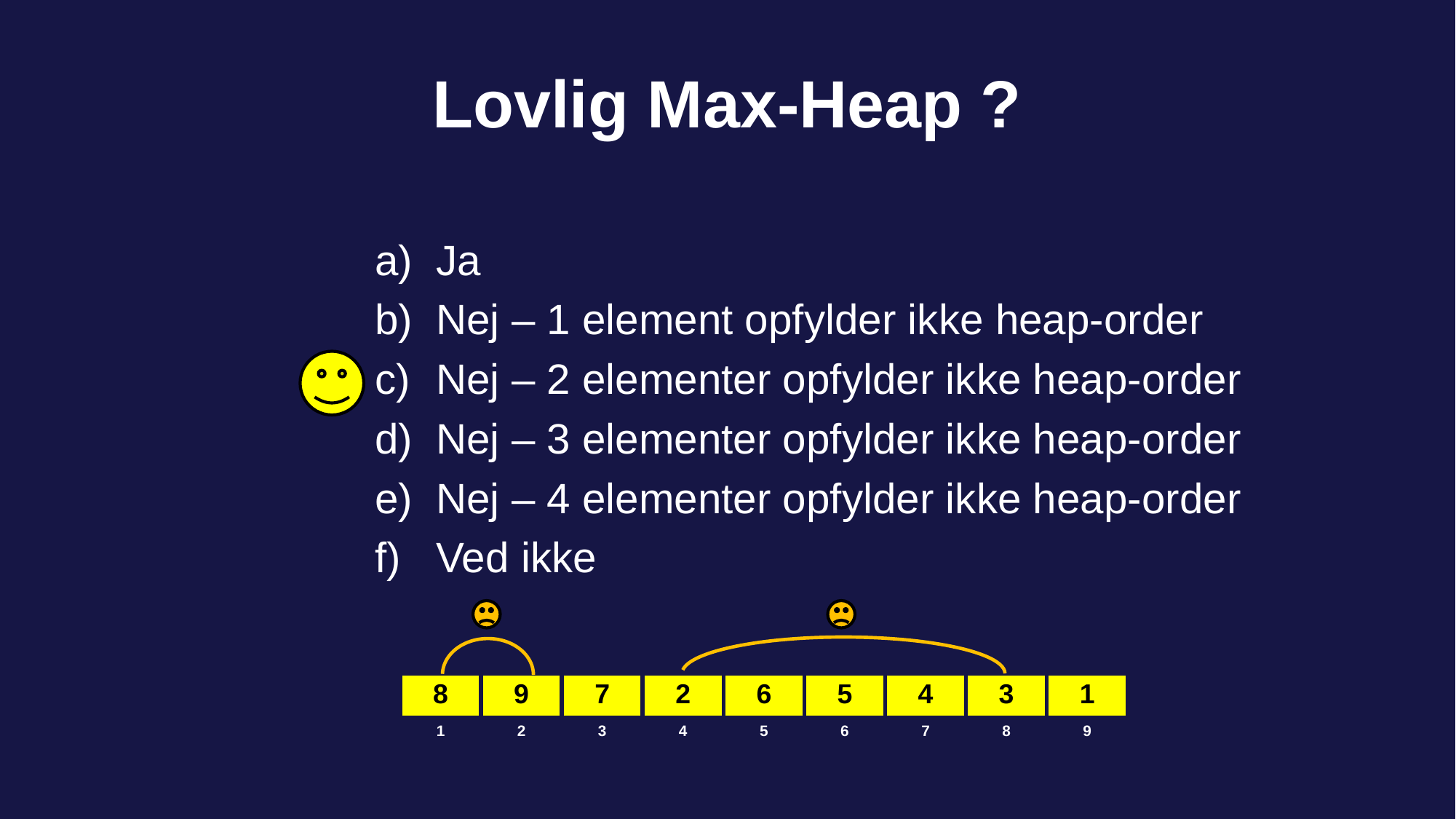

# Lovlig Max-Heap ?
Ja
Nej – 1 element opfylder ikke heap-order
Nej – 2 elementer opfylder ikke heap-order
Nej – 3 elementer opfylder ikke heap-order
Nej – 4 elementer opfylder ikke heap-order
Ved ikke

| 8 | 9 | 7 | 2 | 6 | 5 | 4 | 3 | 1 |
| --- | --- | --- | --- | --- | --- | --- | --- | --- |
| 1 | 2 | 3 | 4 | 5 | 6 | 7 | 8 | 9 |
111 of 142